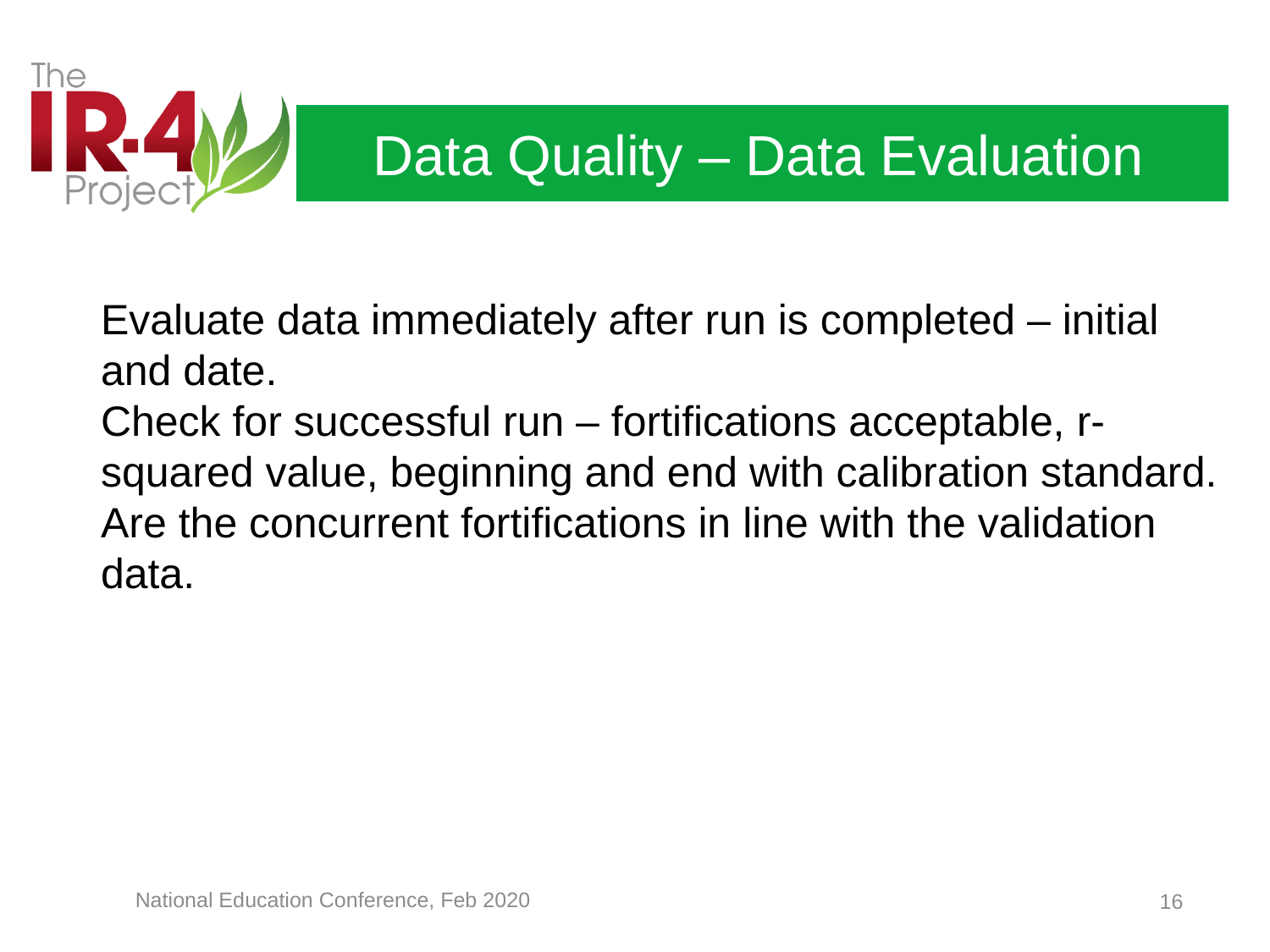

Data Quality – Data Evaluation
Evaluate data immediately after run is completed – initial and date.
Check for successful run – fortifications acceptable, r-squared value, beginning and end with calibration standard.
Are the concurrent fortifications in line with the validation data.

National Education Conference, Feb 2020
16